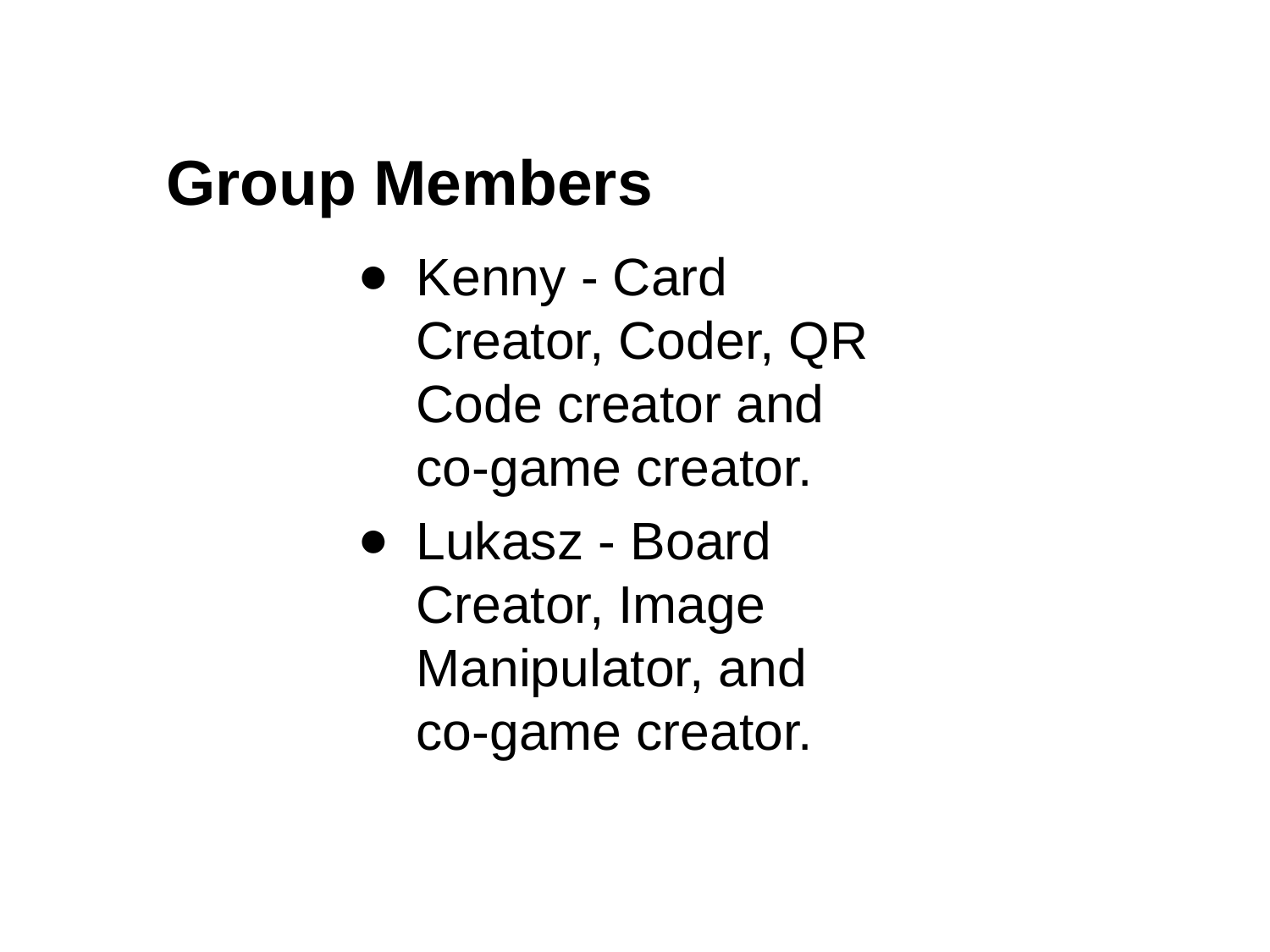

# Group Members
Kenny - Card Creator, Coder, QR Code creator and co-game creator.
Lukasz - Board Creator, Image Manipulator, and co-game creator.